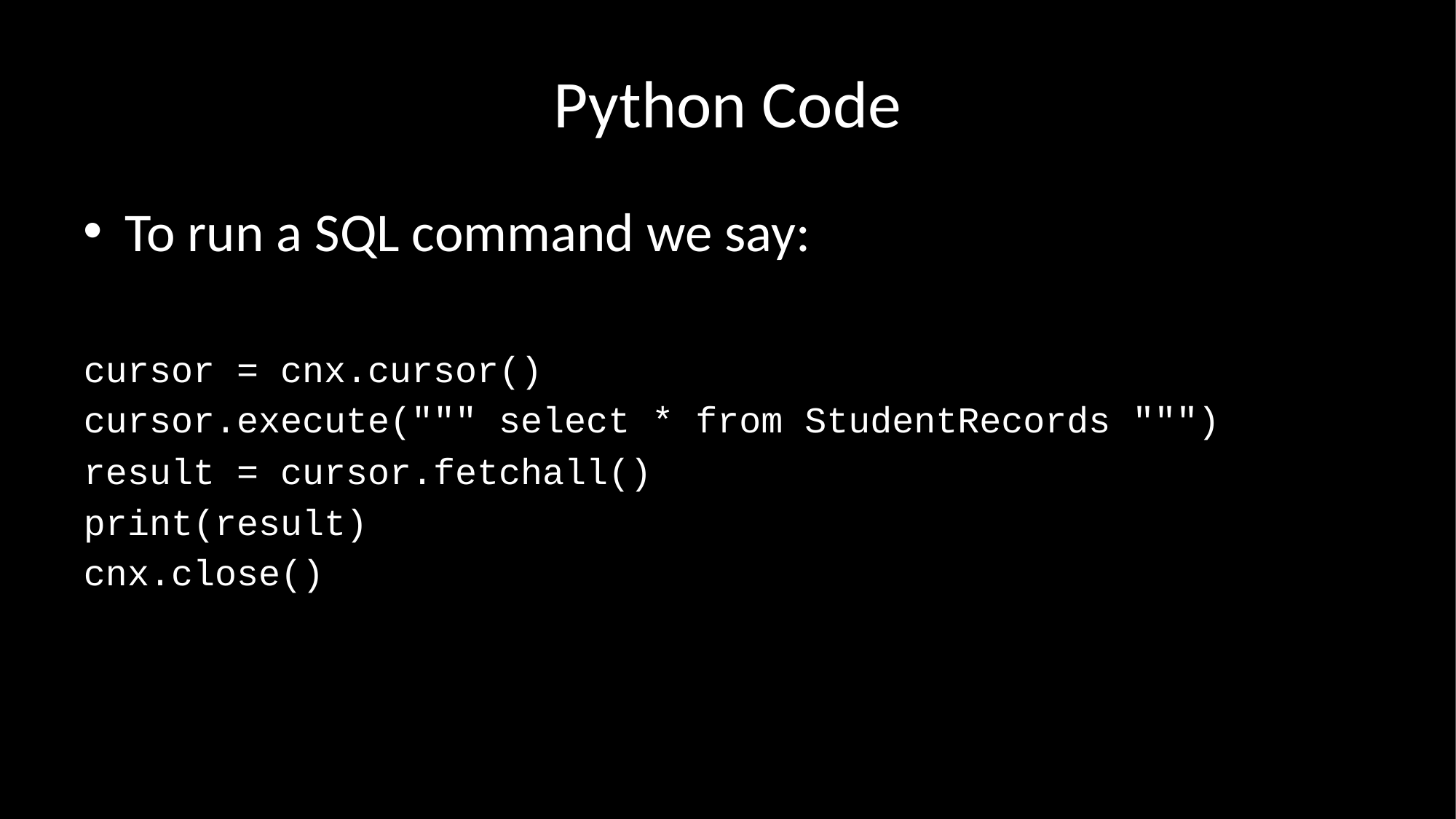

# Python Code
To run a SQL command we say:

cursor = cnx.cursor()
cursor.execute(""" select * from StudentRecords """)
result = cursor.fetchall()
print(result)
cnx.close()